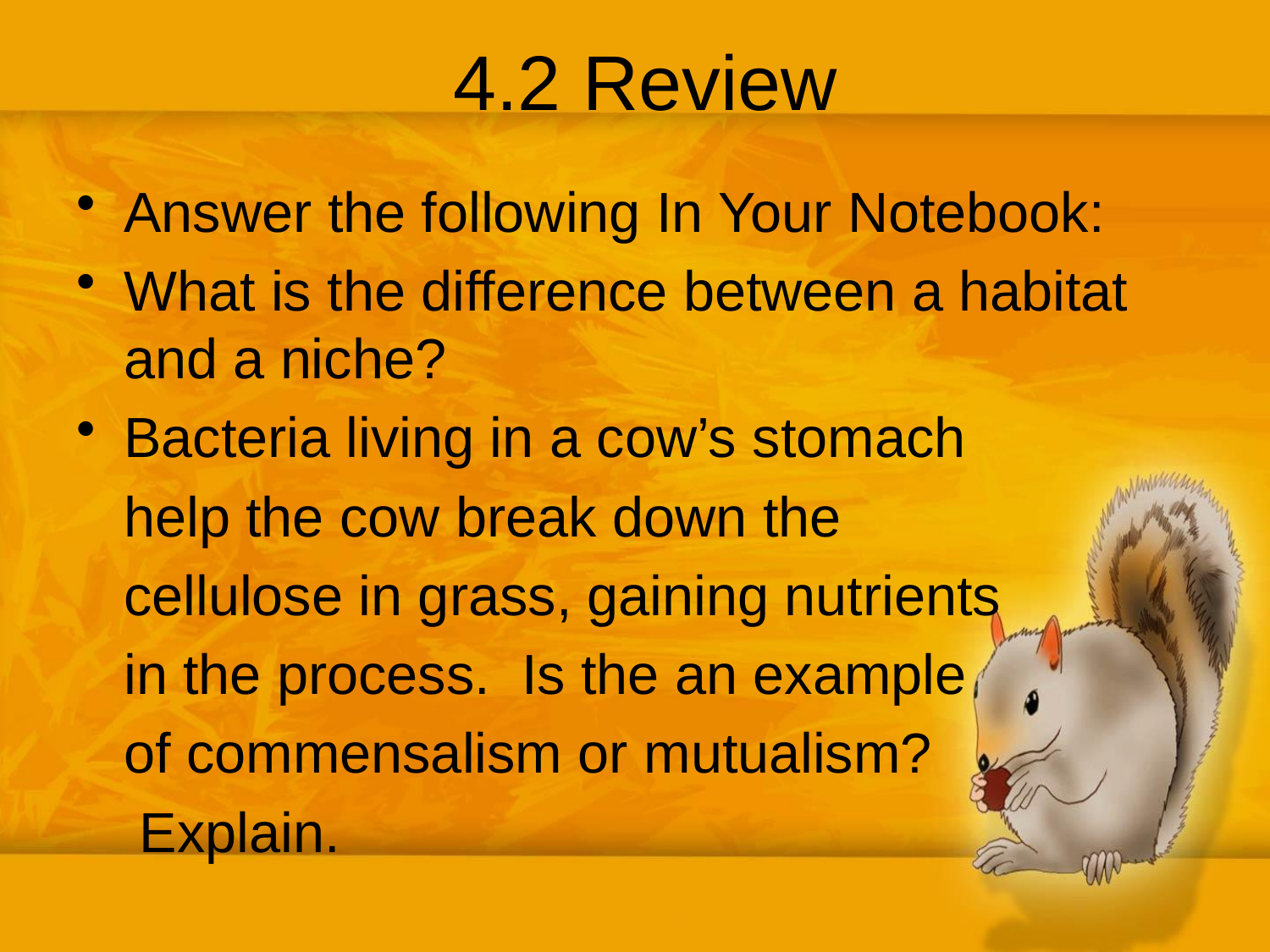

# 4.2 Review
Answer the following In Your Notebook:
What is the difference between a habitat and a niche?
Bacteria living in a cow’s stomach
	help the cow break down the
	cellulose in grass, gaining nutrients
	in the process.  Is the an example
	of commensalism or mutualism?
	 Explain.